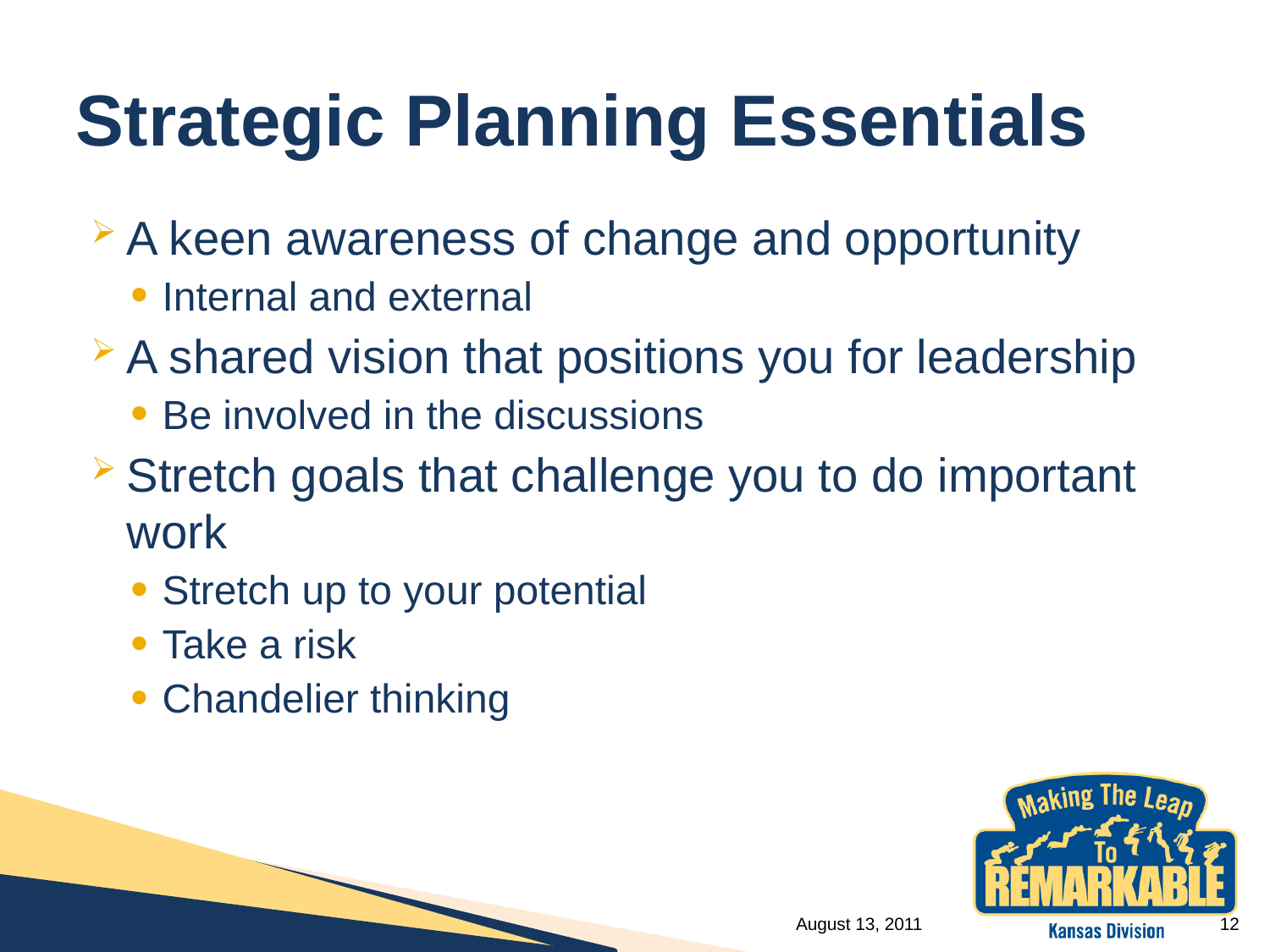

# Strategic Planning Essentials
A keen awareness of change and opportunity
Internal and external
A shared vision that positions you for leadership
Be involved in the discussions
Stretch goals that challenge you to do important work
Stretch up to your potential
Take a risk
Chandelier thinking
August 13, 2011
12